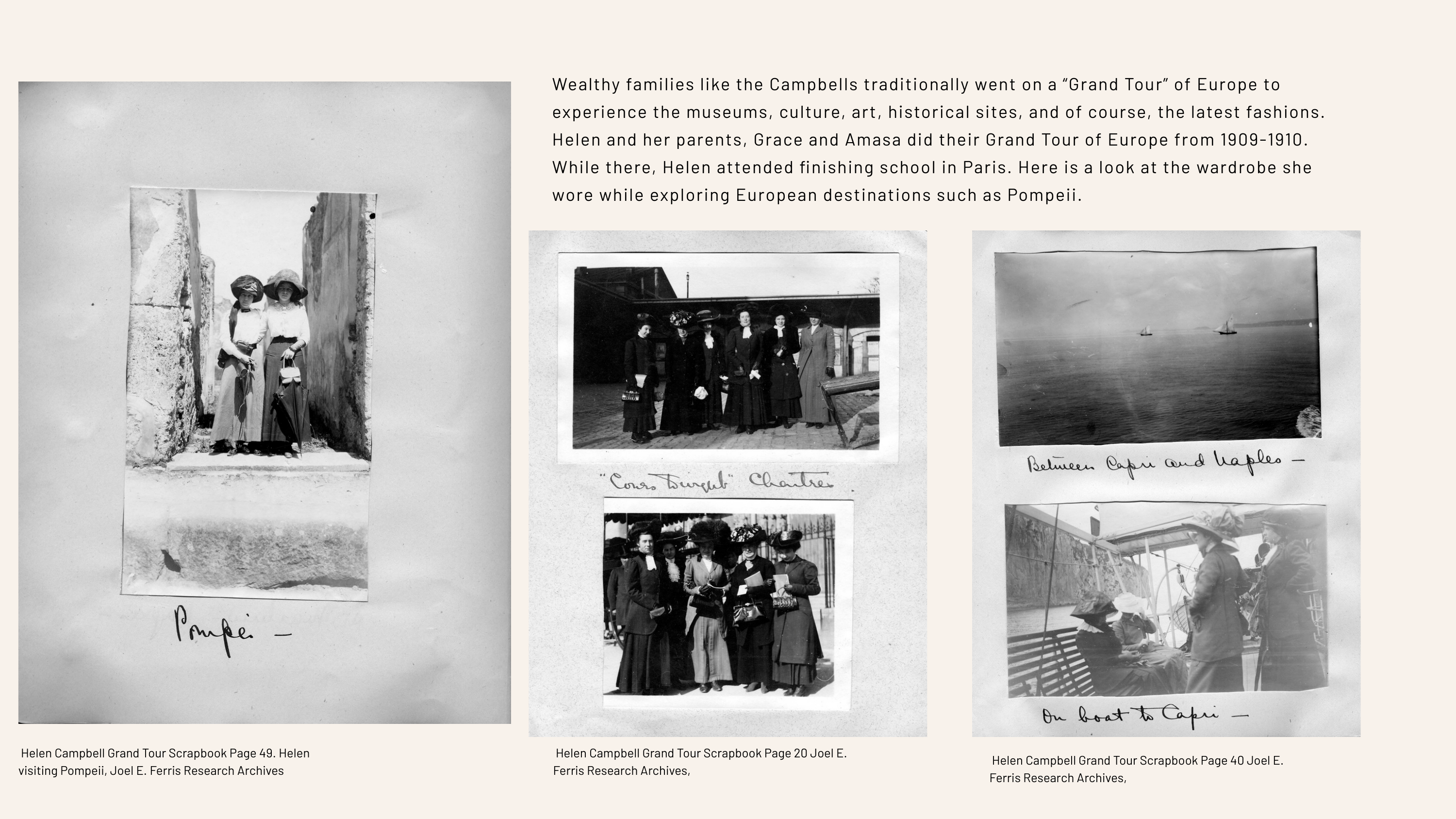

Wealthy families like the Campbells traditionally went on a “Grand Tour” of Europe to experience the museums, culture, art, historical sites, and of course, the latest fashions. Helen and her parents, Grace and Amasa did their Grand Tour of Europe from 1909-1910. While there, Helen attended finishing school in Paris. Here is a look at the wardrobe she wore while exploring European destinations such as Pompeii.

 Helen Campbell Grand Tour Scrapbook Page 49. Helen visiting Pompeii, Joel E. Ferris Research Archives
 Helen Campbell Grand Tour Scrapbook Page 20 Joel E. Ferris Research Archives,
 Helen Campbell Grand Tour Scrapbook Page 40 Joel E. Ferris Research Archives,